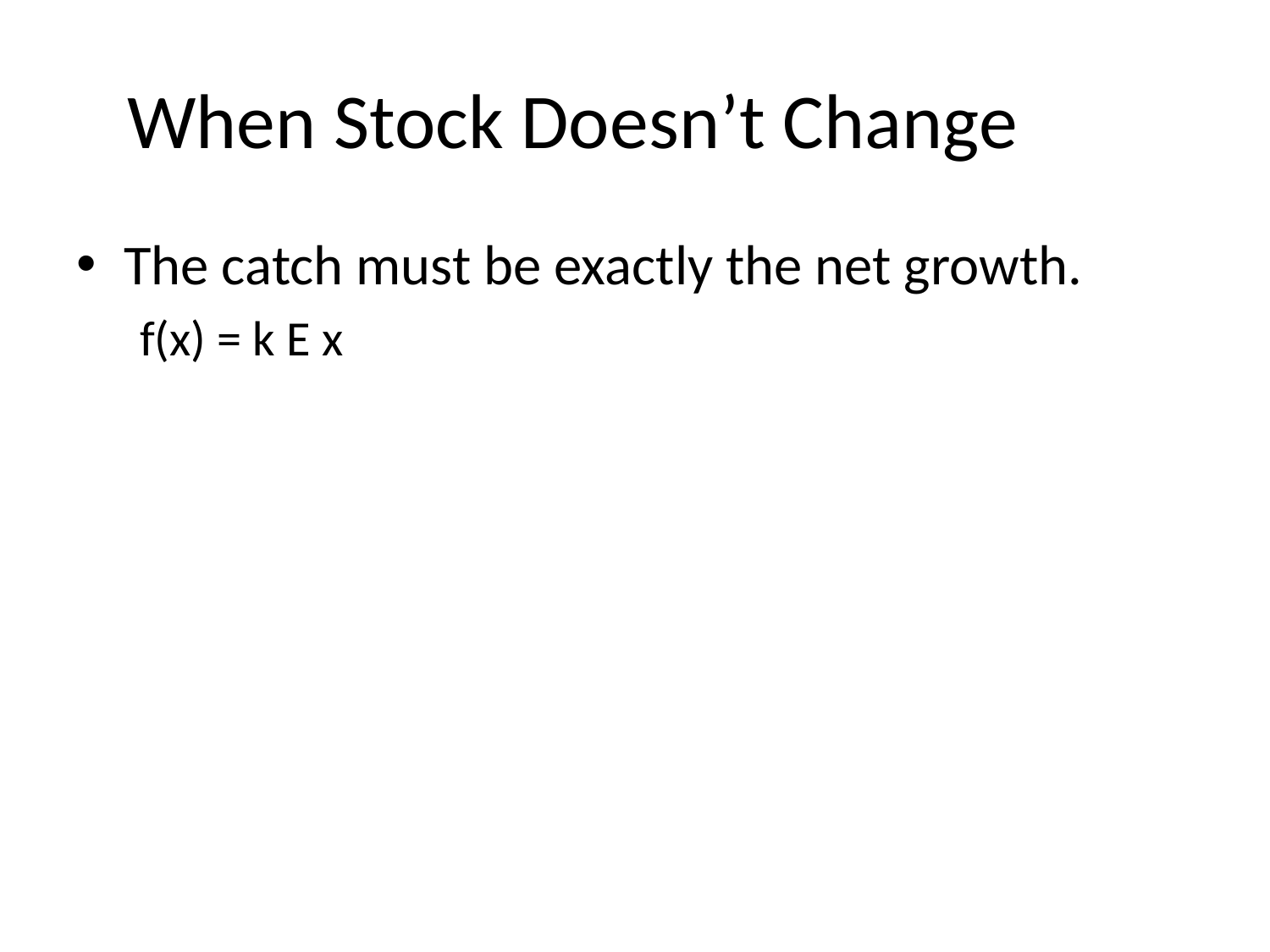

# When Stock Doesn’t Change
The catch must be exactly the net growth.
f(x) = k E x